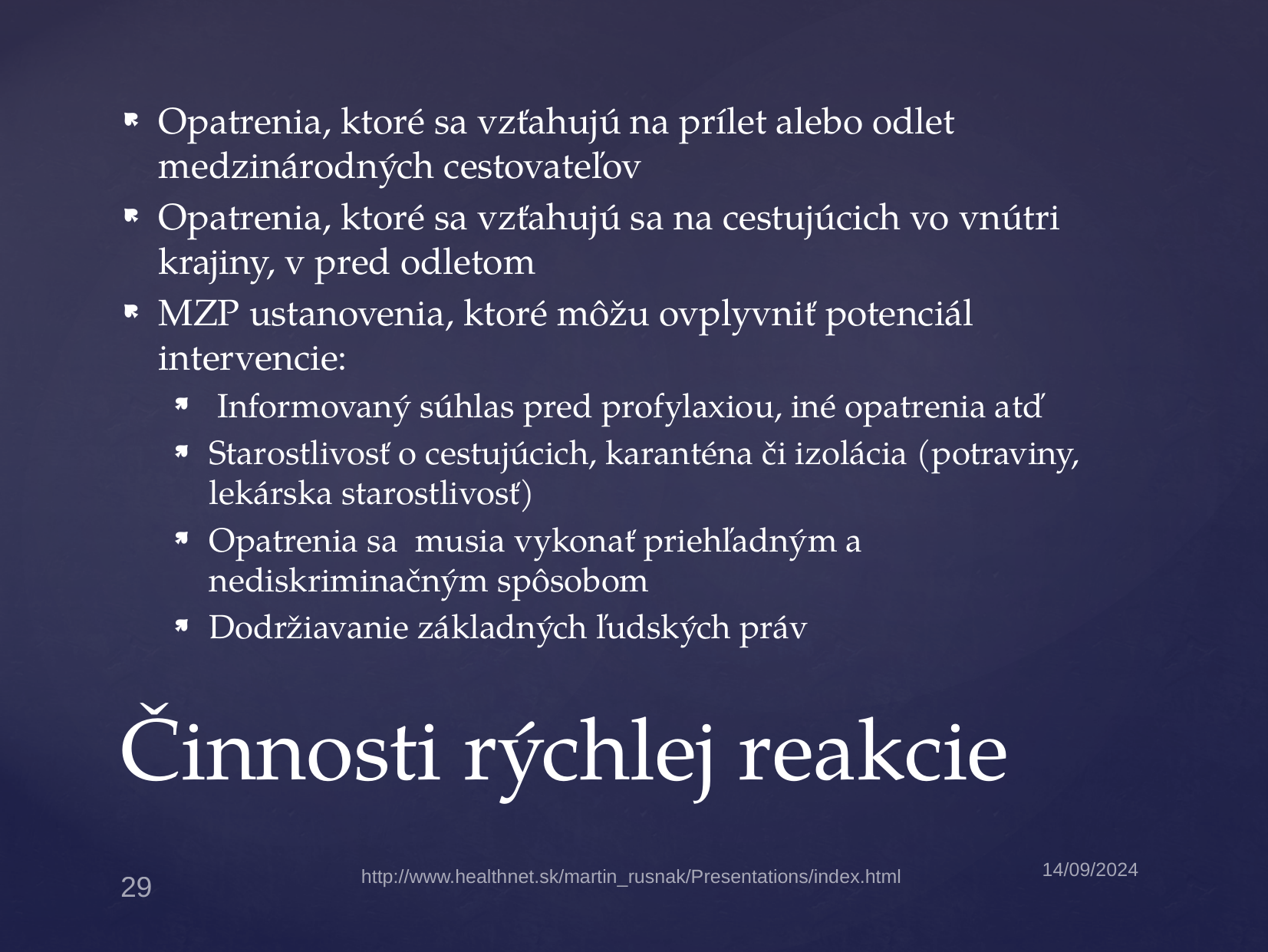

Opatrenia, ktoré sa vzťahujú na prílet alebo odlet medzinárodných cestovateľov
Opatrenia, ktoré sa vzťahujú sa na cestujúcich vo vnútri krajiny, v pred odletom
MZP ustanovenia, ktoré môžu ovplyvniť potenciál intervencie:
 Informovaný súhlas pred profylaxiou, iné opatrenia atď
Starostlivosť o cestujúcich, karanténa či izolácia (potraviny, lekárska starostlivosť)
Opatrenia sa  musia vykonať priehľadným a nediskriminačným spôsobom
Dodržiavanie základných ľudských práv
# Činnosti rýchlej reakcie
14/09/2024
http://www.healthnet.sk/martin_rusnak/Presentations/index.html
29